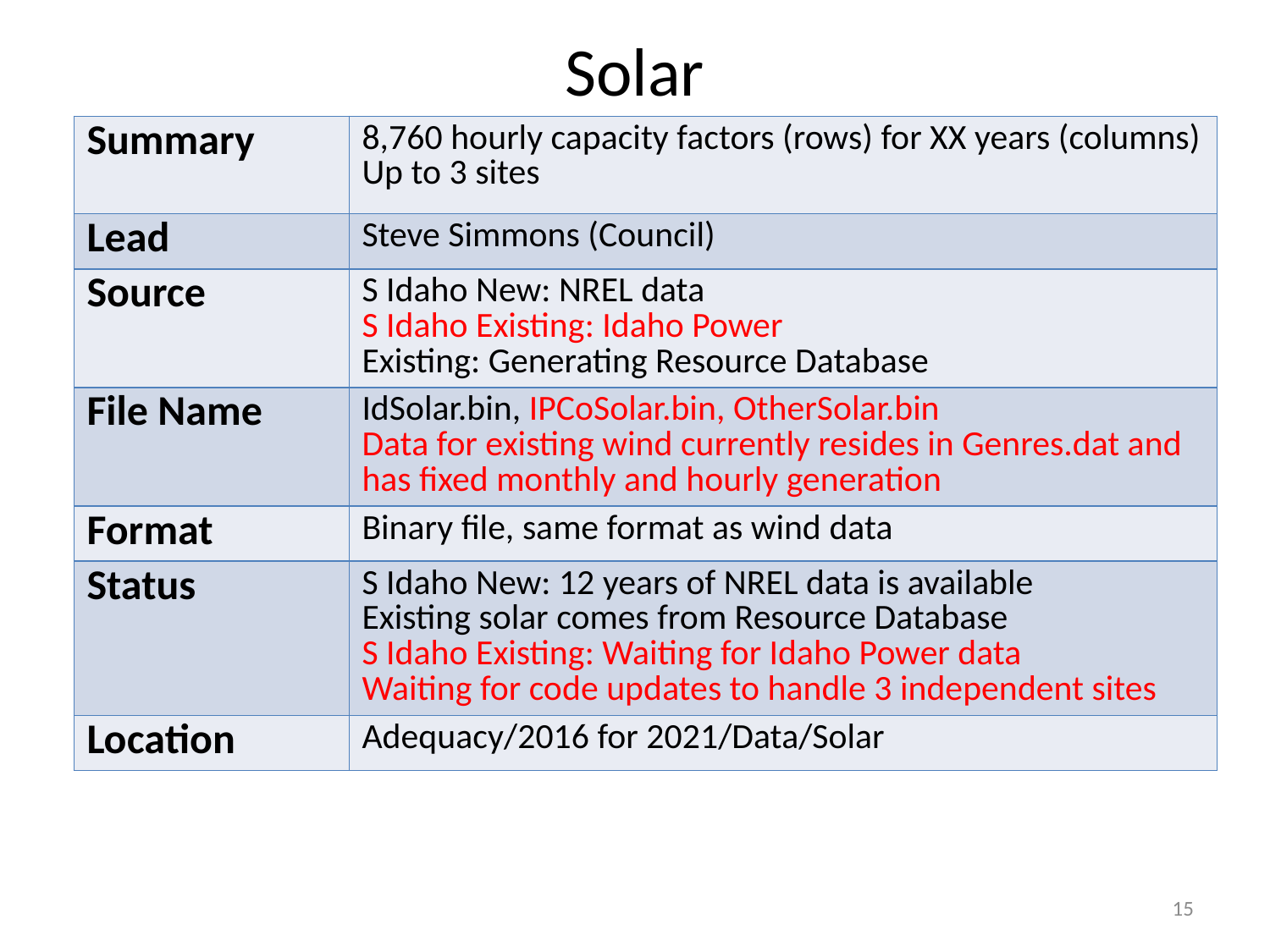

# Solar
| Summary | 8,760 hourly capacity factors (rows) for XX years (columns) Up to 3 sites |
| --- | --- |
| Lead | Steve Simmons (Council) |
| Source | S Idaho New: NREL data S Idaho Existing: Idaho Power Existing: Generating Resource Database |
| File Name | IdSolar.bin, IPCoSolar.bin, OtherSolar.bin Data for existing wind currently resides in Genres.dat and has fixed monthly and hourly generation |
| Format | Binary file, same format as wind data |
| Status | S Idaho New: 12 years of NREL data is available Existing solar comes from Resource Database S Idaho Existing: Waiting for Idaho Power data Waiting for code updates to handle 3 independent sites |
| Location | Adequacy/2016 for 2021/Data/Solar |
15